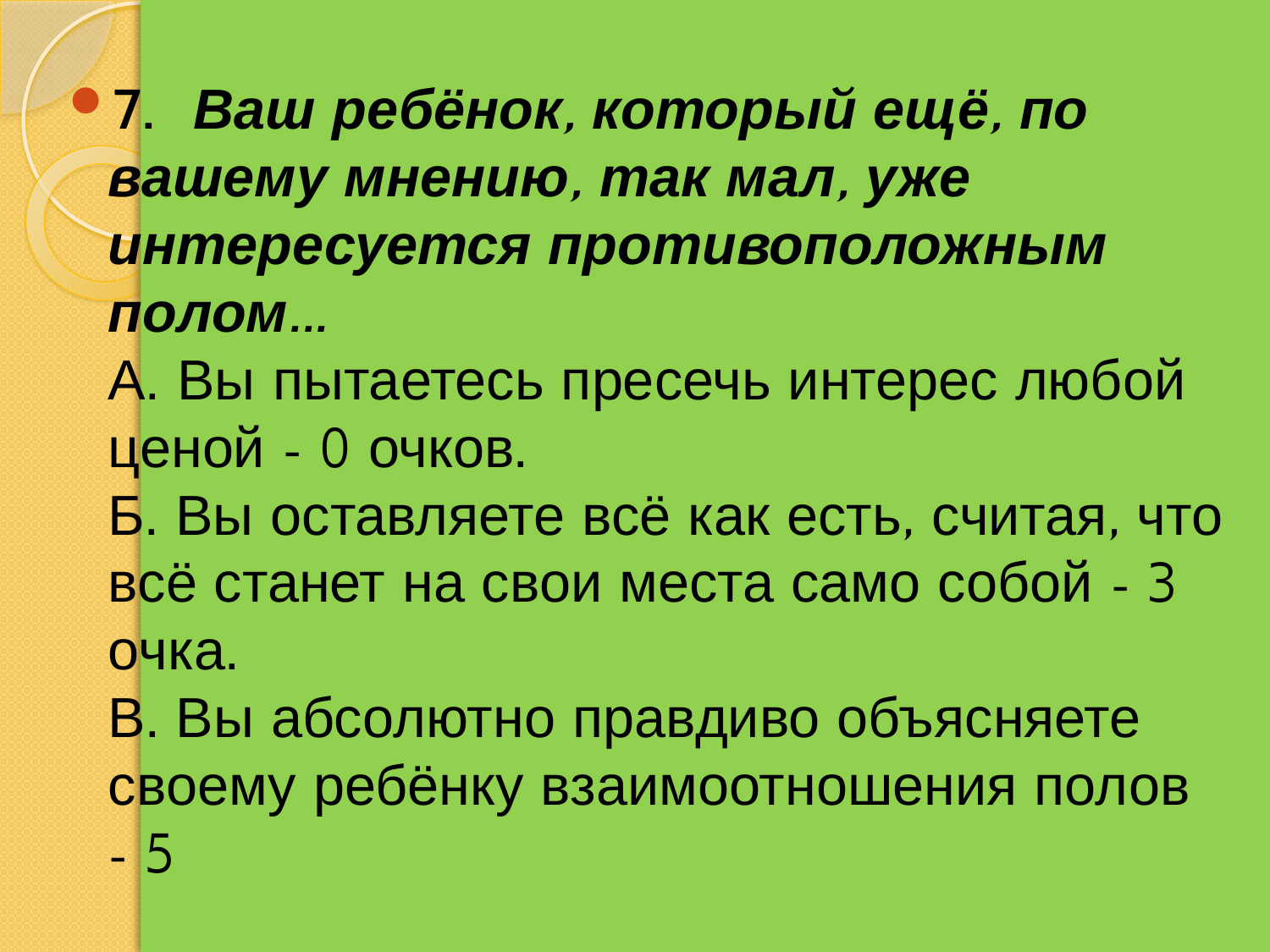

7.  Ваш ребёнок, который ещё, по вашему мнению, так мал, уже интересуется противоположным полом...
А. Вы пытаетесь пресечь интерес любой ценой - 0 очков.
Б. Вы оставляете всё как есть, считая, что всё станет на свои места само собой - 3 очка.
В. Вы абсолютно правдиво объясняете своему ребёнку взаимоотношения полов - 5